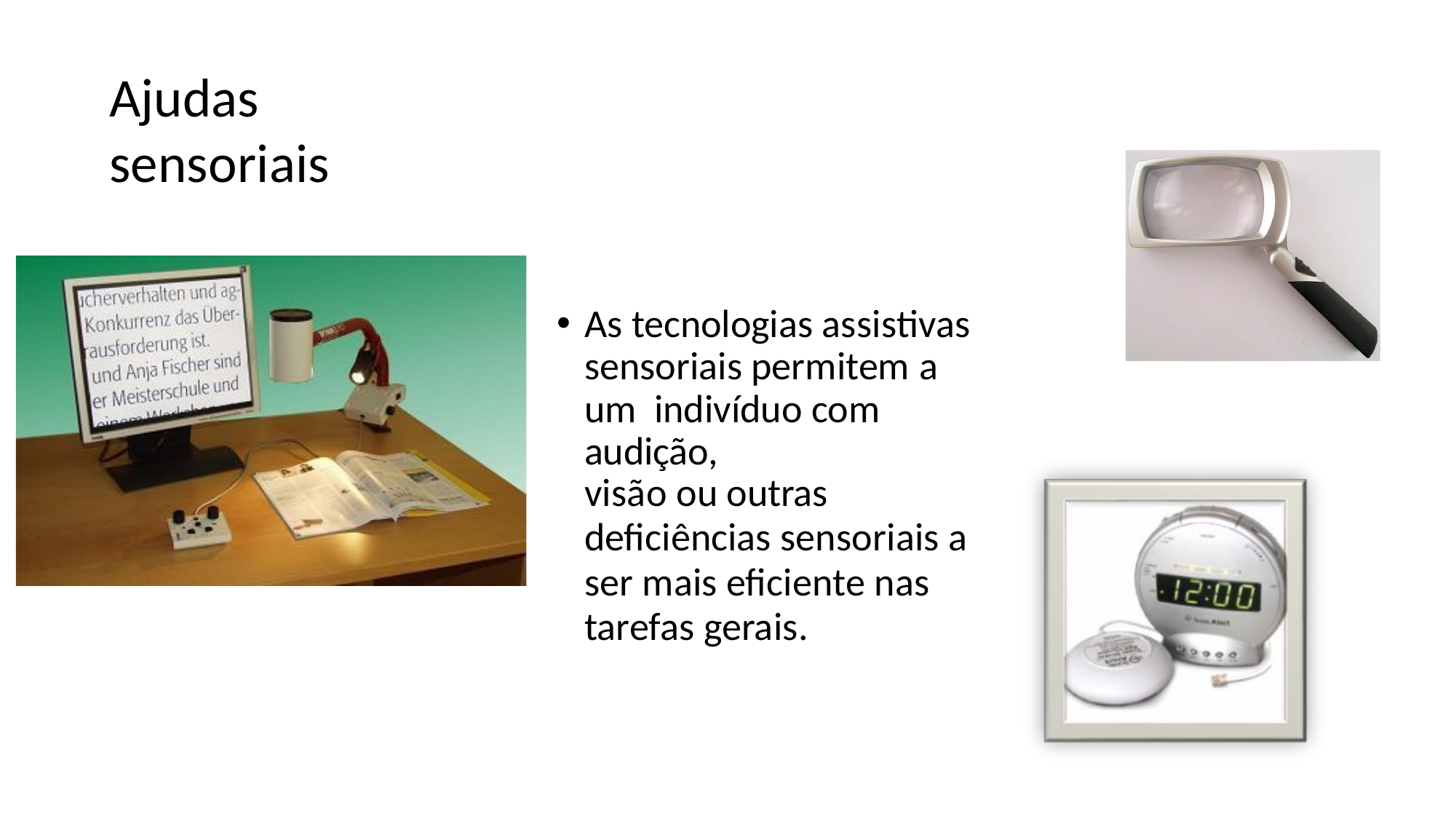

# Ajudas sensoriais

As tecnologias assistivas  sensoriais permitem a um  indivíduo com audição,
visão ou outras
deficiências sensoriais a ser mais eficiente nas tarefas gerais.